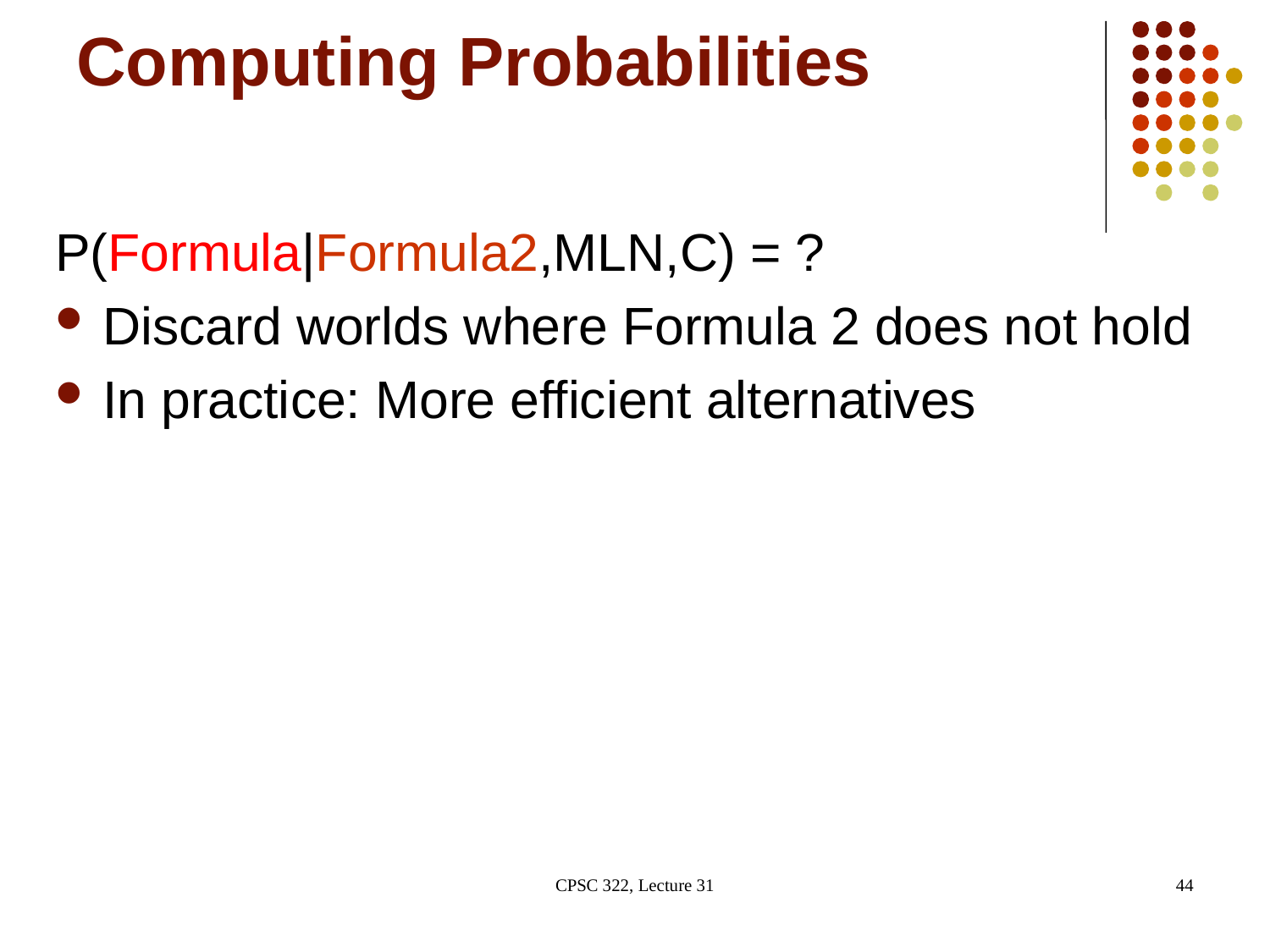

# Computing Probabilities

P(Formula|Formula2,MLN,C) = ?
Discard worlds where Formula 2 does not hold
In practice: More efficient alternatives
CPSC 322, Lecture 31
44